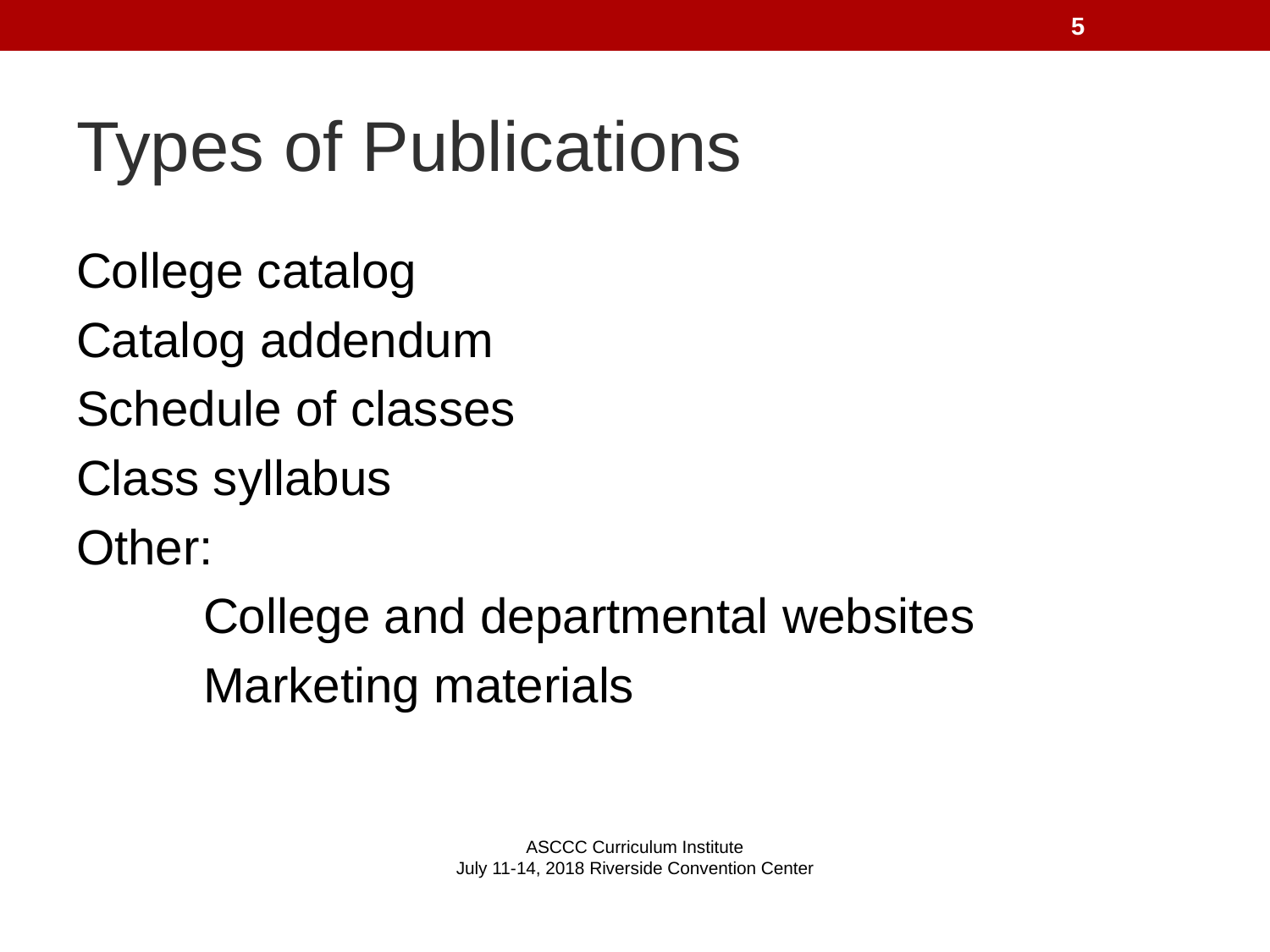

5
# Types of Publications
College catalog
Catalog addendum
Schedule of classes
Class syllabus
Other:
	College and departmental websites
	Marketing materials

ASCCC Curriculum Institute
July 11-14, 2018 Riverside Convention Center